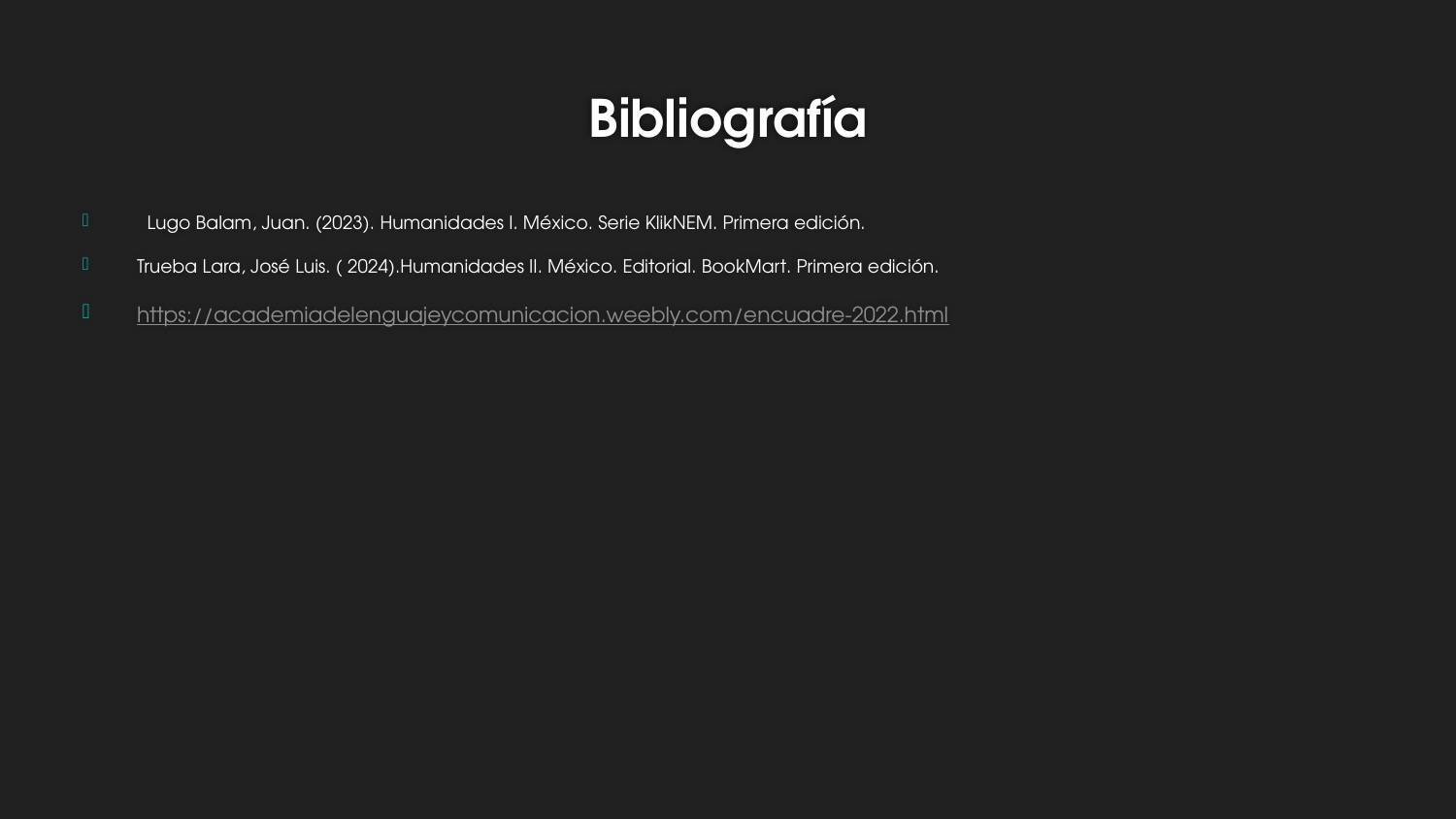

# Bibliografía
  Lugo Balam, Juan. (2023). Humanidades I. México. Serie KlikNEM. Primera edición.

Trueba Lara, José Luis. ( 2024).Humanidades II. México. Editorial. BookMart. Primera edición.

https://academiadelenguajeycomunicacion.weebly.com/encuadre-2022.html